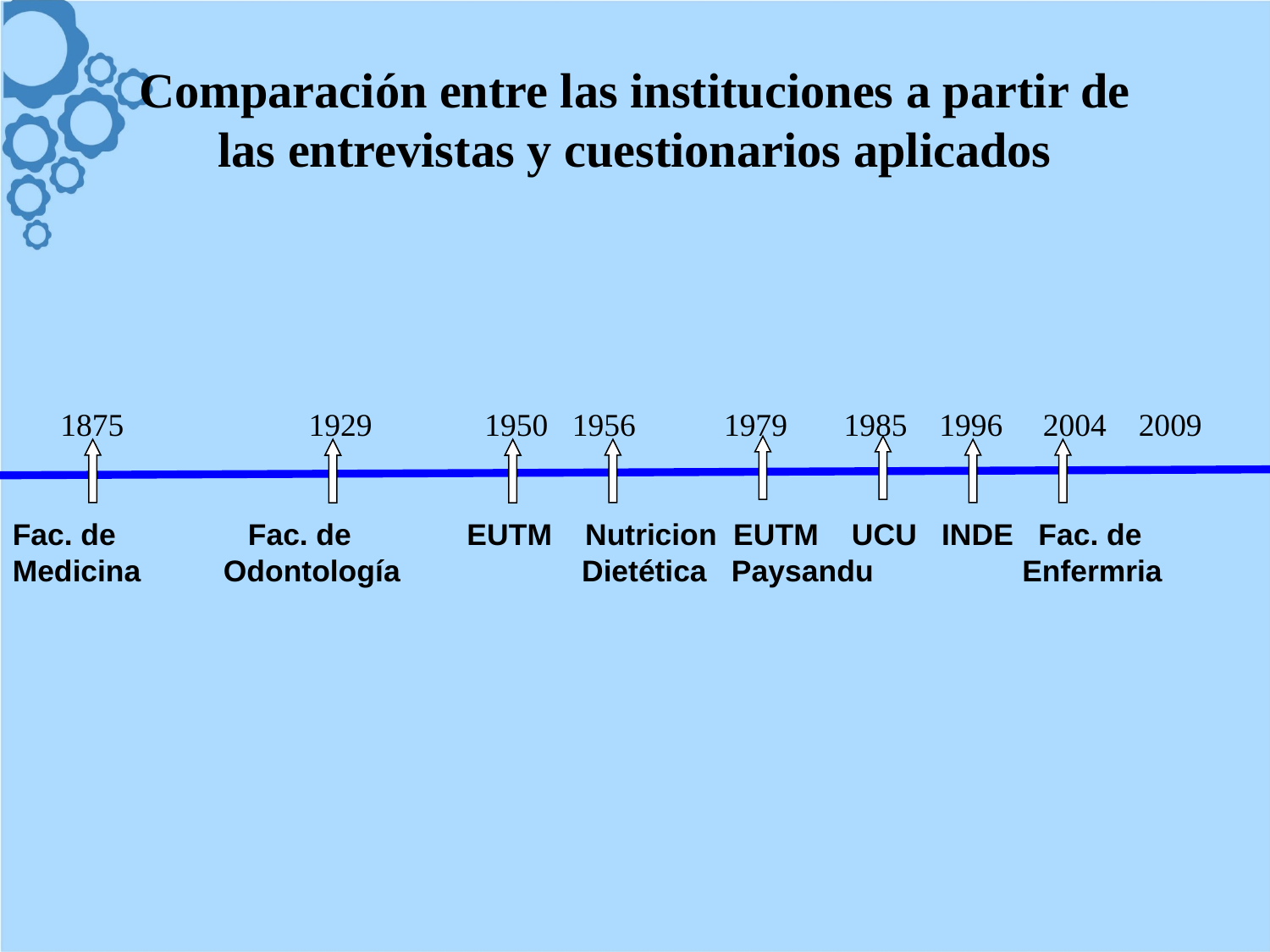

# Comparación entre las instituciones a partir de las entrevistas y cuestionarios aplicados

1875                       1929              1950   1956           1979       1985    1996     2004    2009

Fac. de                Fac. de              EUTM    Nutricion  EUTM    UCU   INDE   Fac. de
Medicina          Odontología                      Dietética   Paysandu                  Enfermria